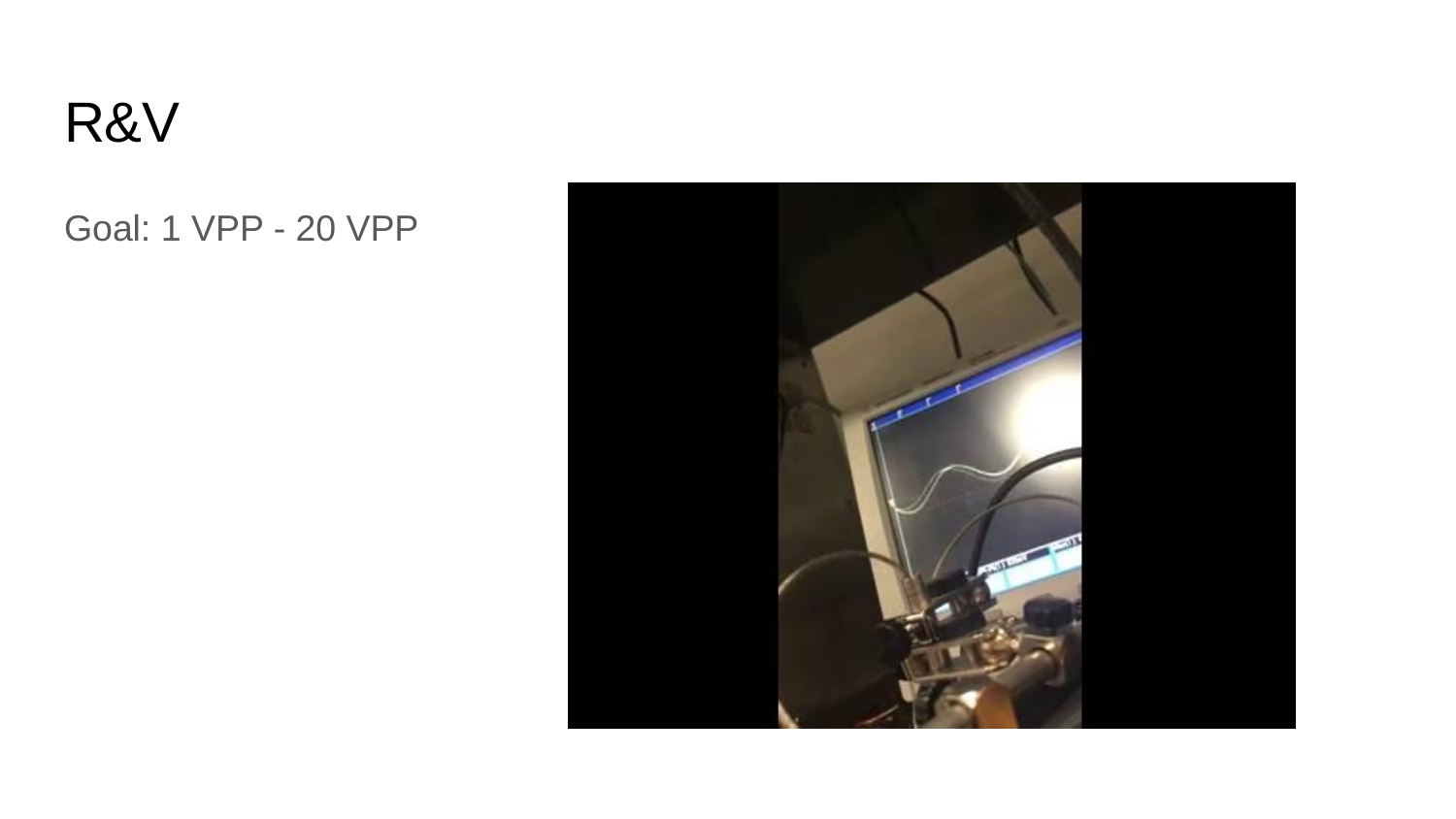

# R&V

Goal: 1 VPP - 20 VPP